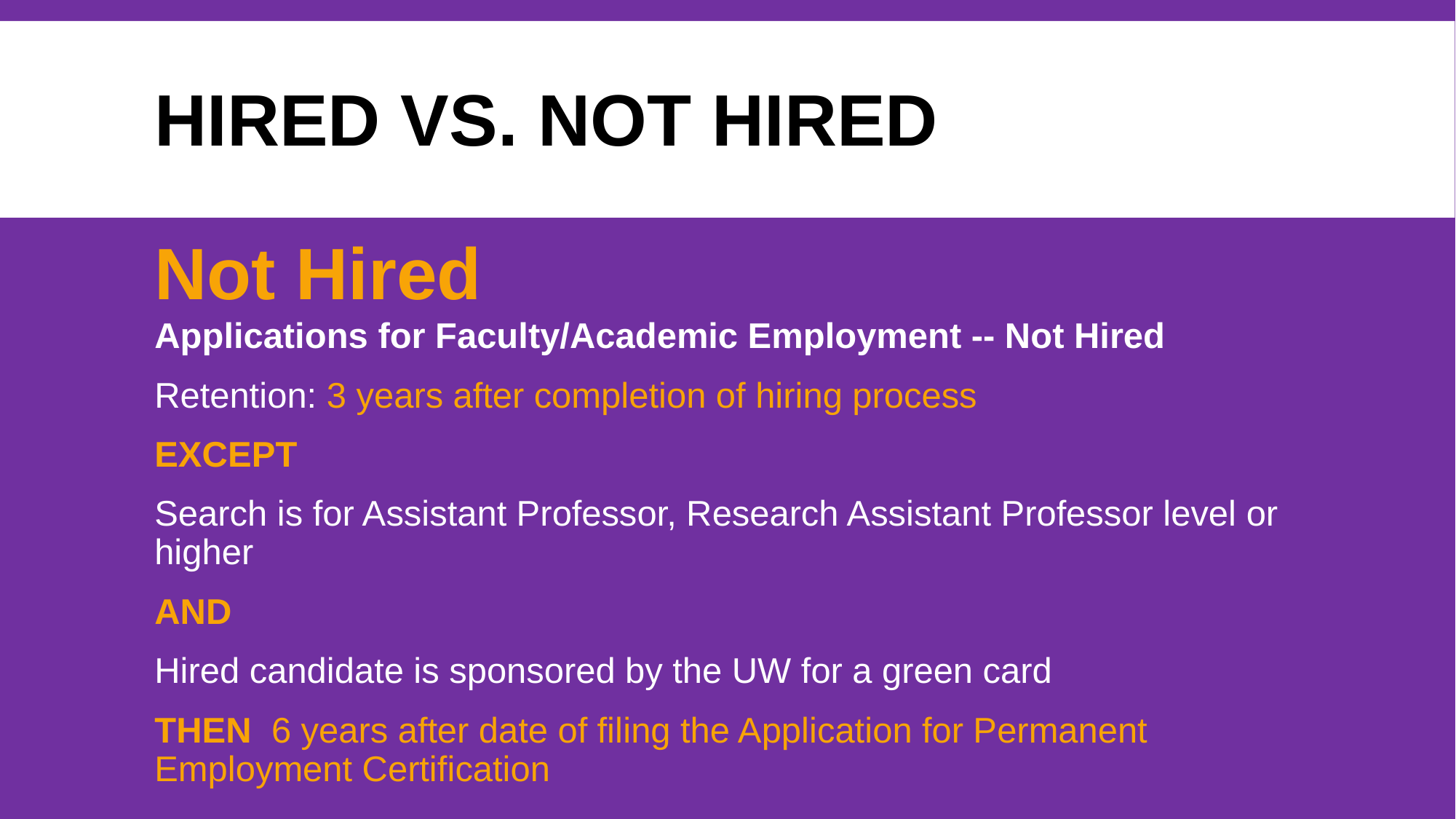

# Hired vs. Not Hired
Not Hired
Applications for Faculty/Academic Employment -- Not Hired
Retention: 3 years after completion of hiring process
EXCEPT
Search is for Assistant Professor, Research Assistant Professor level or higher
AND
Hired candidate is sponsored by the UW for a green card
THEN  6 years after date of filing the Application for Permanent Employment Certification